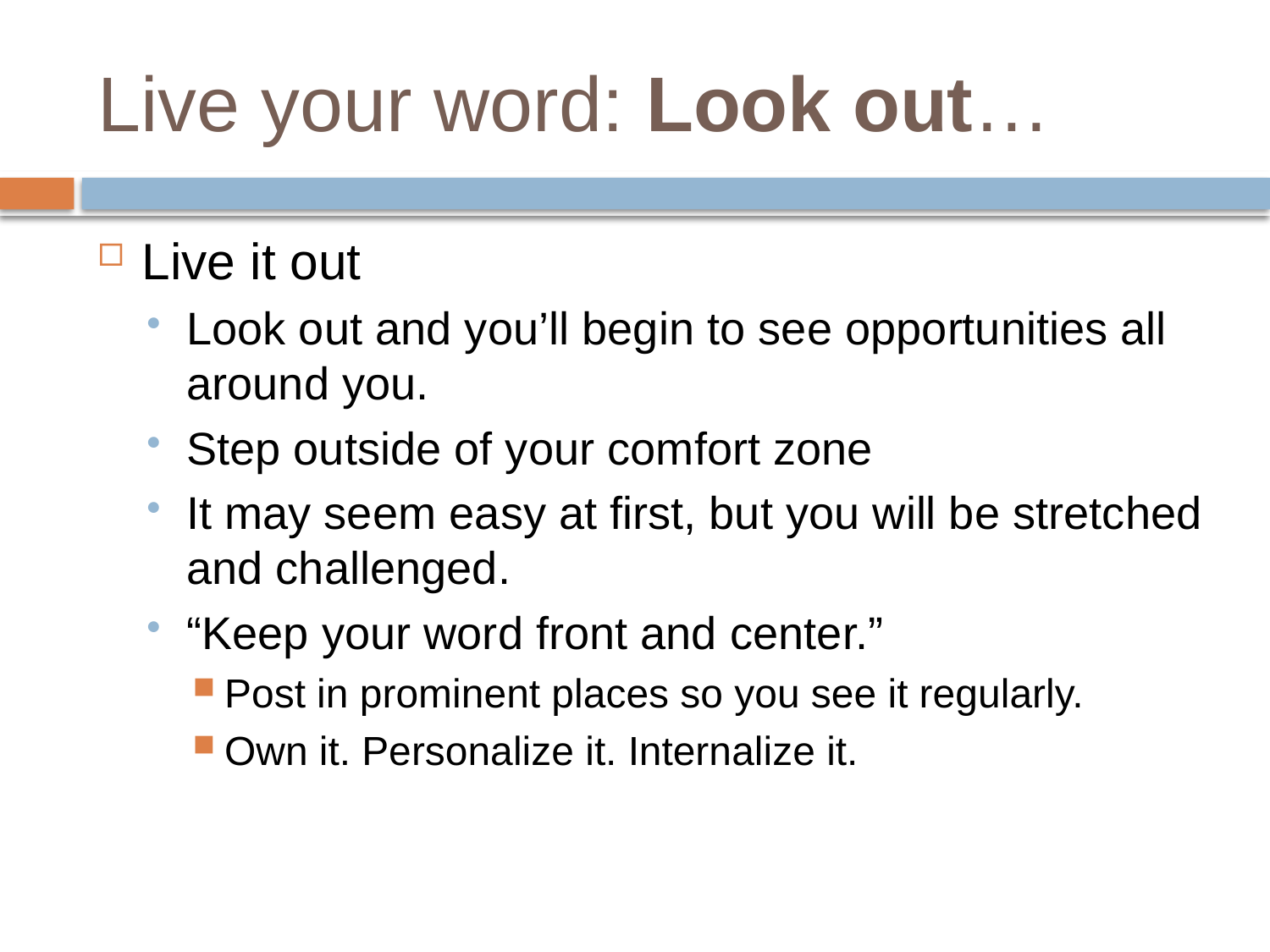

# Live your word: Look out…
Live it out
Look out and you’ll begin to see opportunities all around you.
Step outside of your comfort zone
It may seem easy at first, but you will be stretched and challenged.
“Keep your word front and center.”
Post in prominent places so you see it regularly.
Own it. Personalize it. Internalize it.